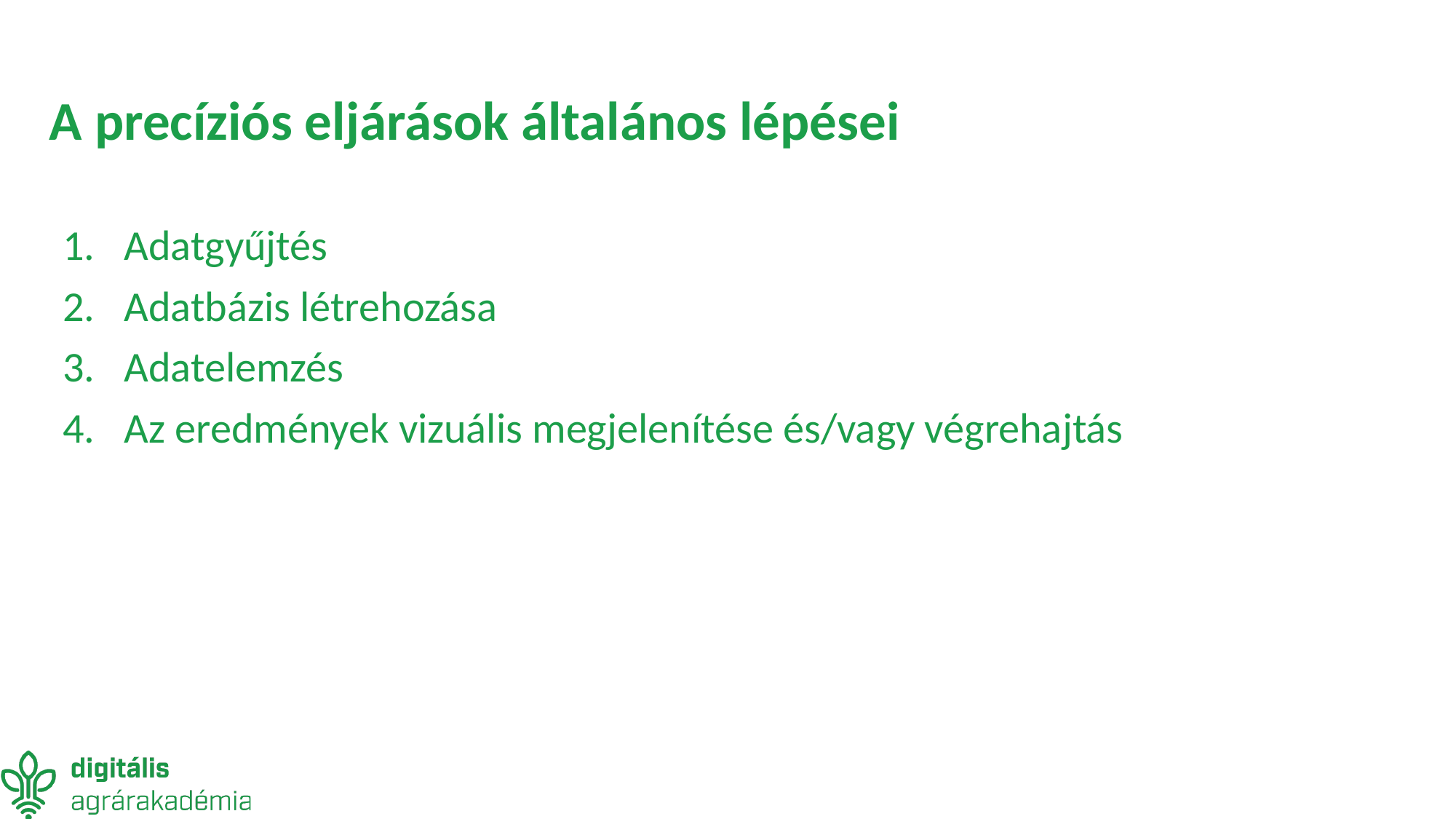

# A precíziós eljárások általános lépései
Adatgyűjtés
Adatbázis létrehozása
Adatelemzés
Az eredmények vizuális megjelenítése és/vagy végrehajtás